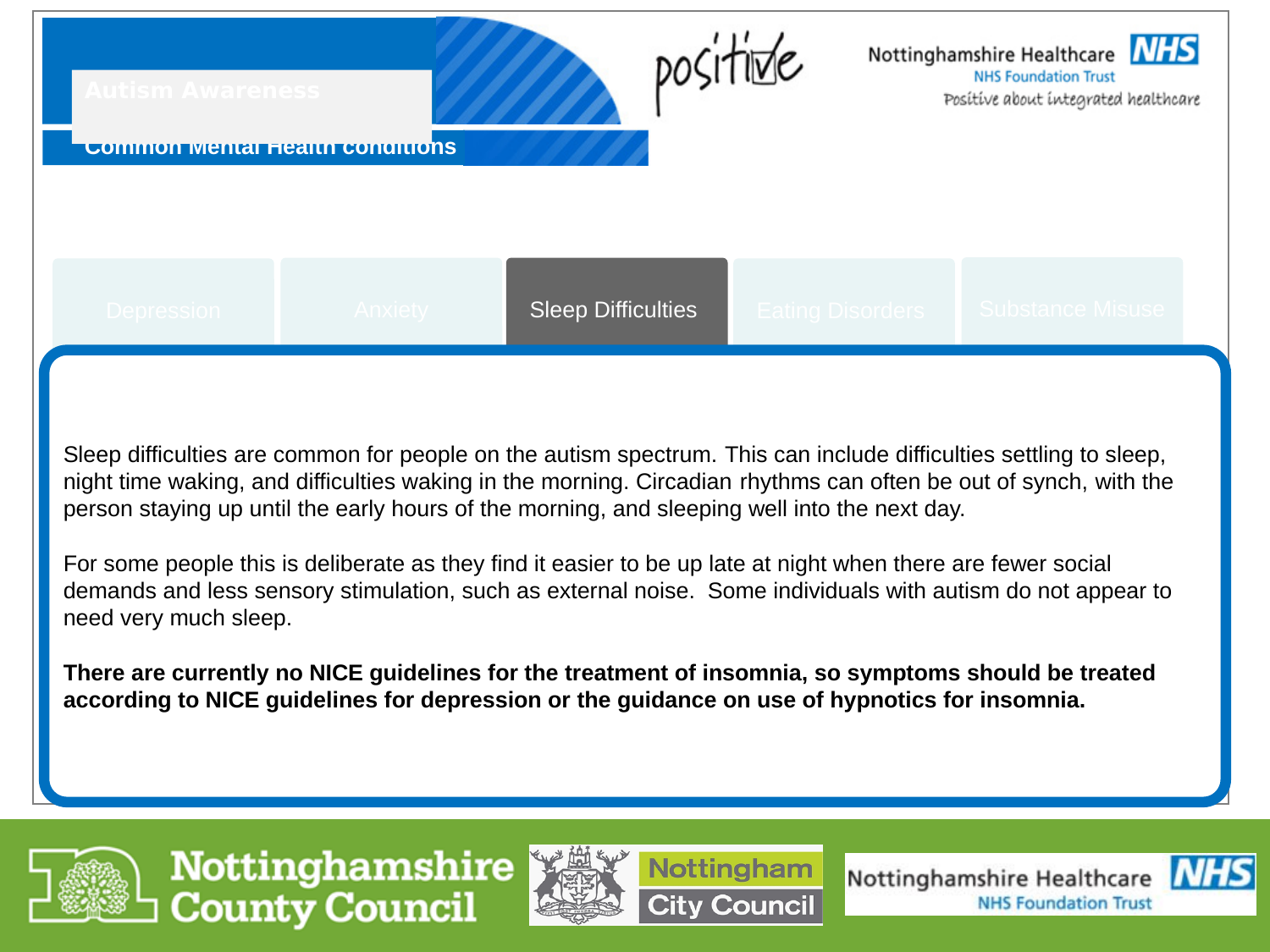

Autism Awareness

Common Mental Health conditions
Substance Misuse
Anxiety
Sleep Difficulties
Depression
Eating Disorders
Sleep difficulties are common for people on the autism spectrum. This can include difficulties settling to sleep, night time waking, and difficulties waking in the morning. Circadian rhythms can often be out of synch, with the person staying up until the early hours of the morning, and sleeping well into the next day.

For some people this is deliberate as they find it easier to be up late at night when there are fewer social demands and less sensory stimulation, such as external noise.  Some individuals with autism do not appear to need very much sleep.

There are currently no NICE guidelines for the treatment of insomnia, so symptoms should be treated according to NICE guidelines for depression or the guidance on use of hypnotics for insomnia.